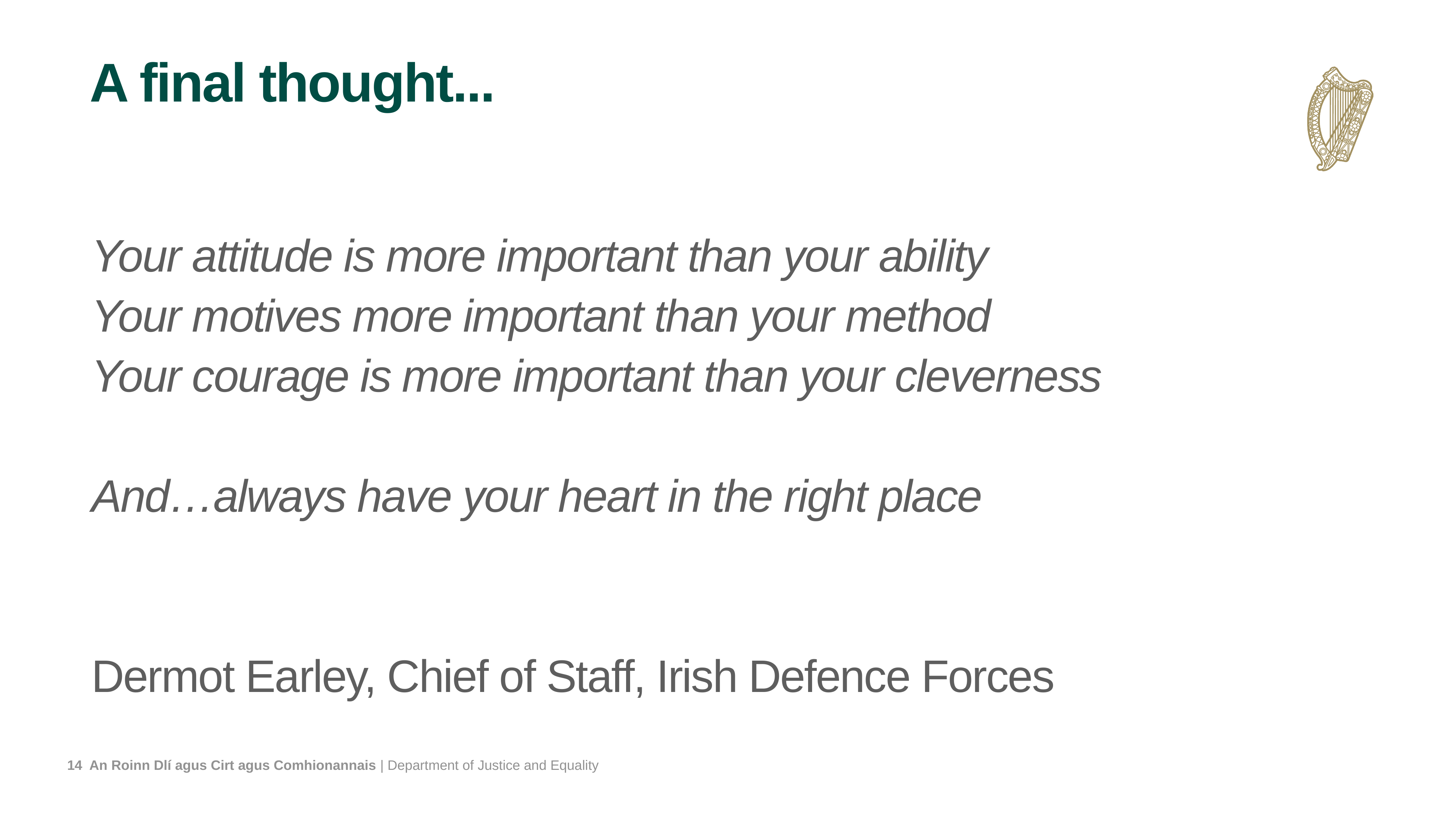

# A final thought...
Your attitude is more important than your ability
Your motives more important than your method
Your courage is more important than your cleverness

And…always have your heart in the right place

Dermot Earley, Chief of Staff, Irish Defence Forces